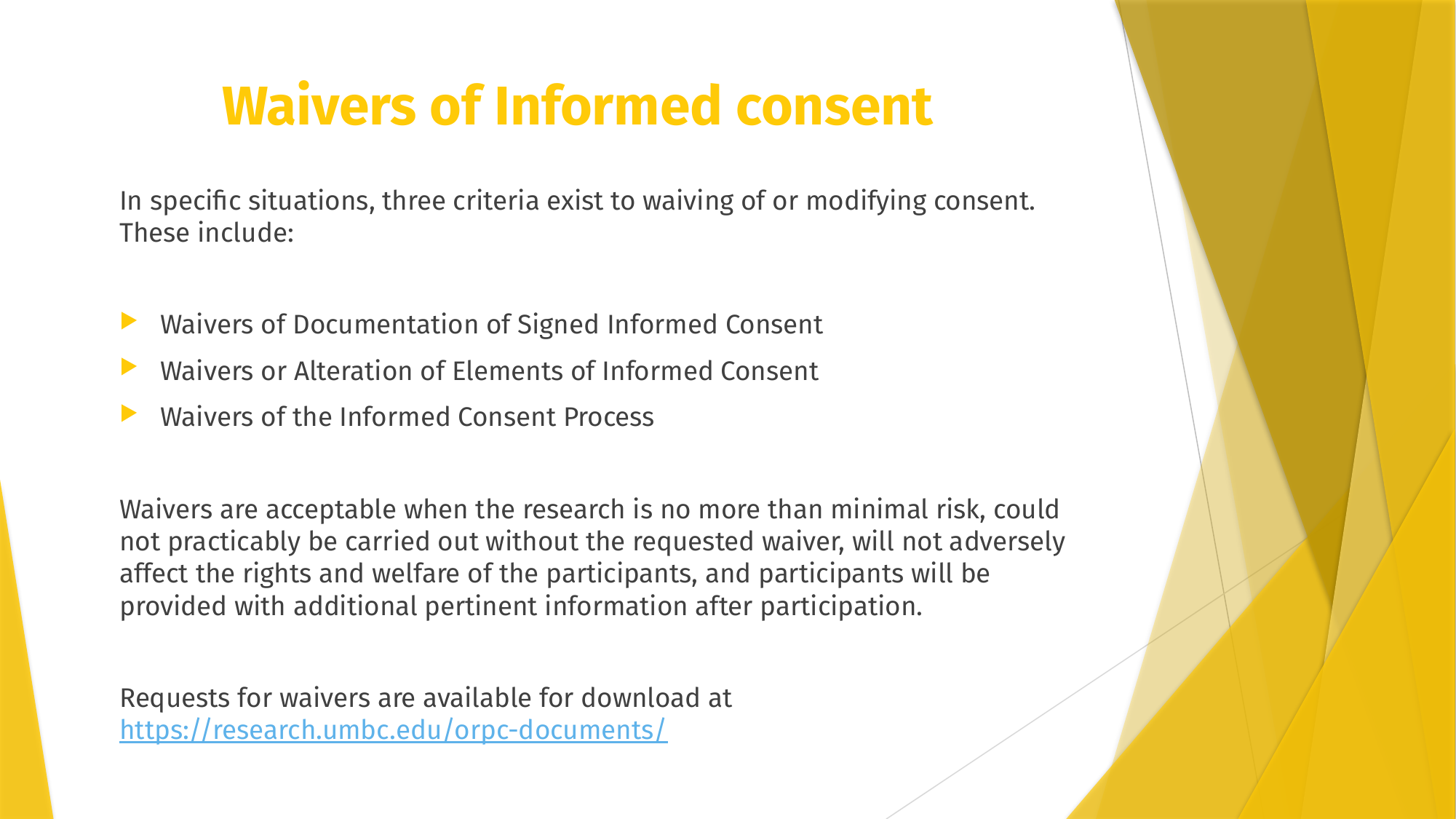

# Waivers of Informed consent
In specific situations, three criteria exist to waiving of or modifying consent. These include:

Waivers of Documentation of Signed Informed Consent
Waivers or Alteration of Elements of Informed Consent
Waivers of the Informed Consent Process

Waivers are acceptable when the research is no more than minimal risk, could not practicably be carried out without the requested waiver, will not adversely affect the rights and welfare of the participants, and participants will be provided with additional pertinent information after participation.

Requests for waivers are available for download at https://research.umbc.edu/orpc-documents/